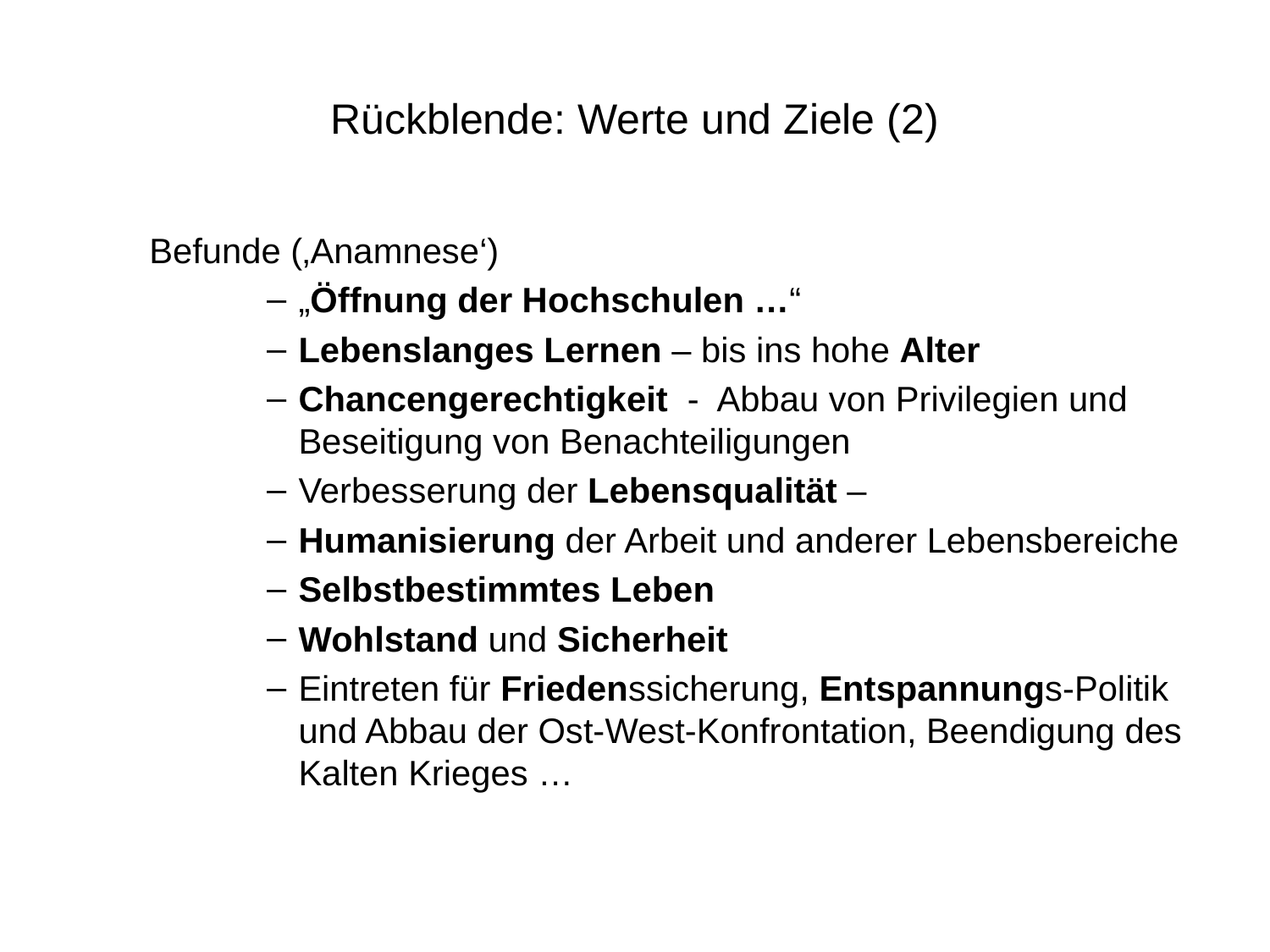

# Rückblende: Werte und Ziele (2)
 Befunde (‚Anamnese‘)
„Öffnung der Hochschulen …“
Lebenslanges Lernen – bis ins hohe Alter
Chancengerechtigkeit  -  Abbau von Privilegien und Beseitigung von Benachteiligungen
Verbesserung der Lebensqualität –
Humanisierung der Arbeit und anderer Lebensbereiche
Selbstbestimmtes Leben
Wohlstand und Sicherheit
Eintreten für Friedenssicherung, Entspannungs-Politik und Abbau der Ost-West-Konfrontation, Beendigung des Kalten Krieges …